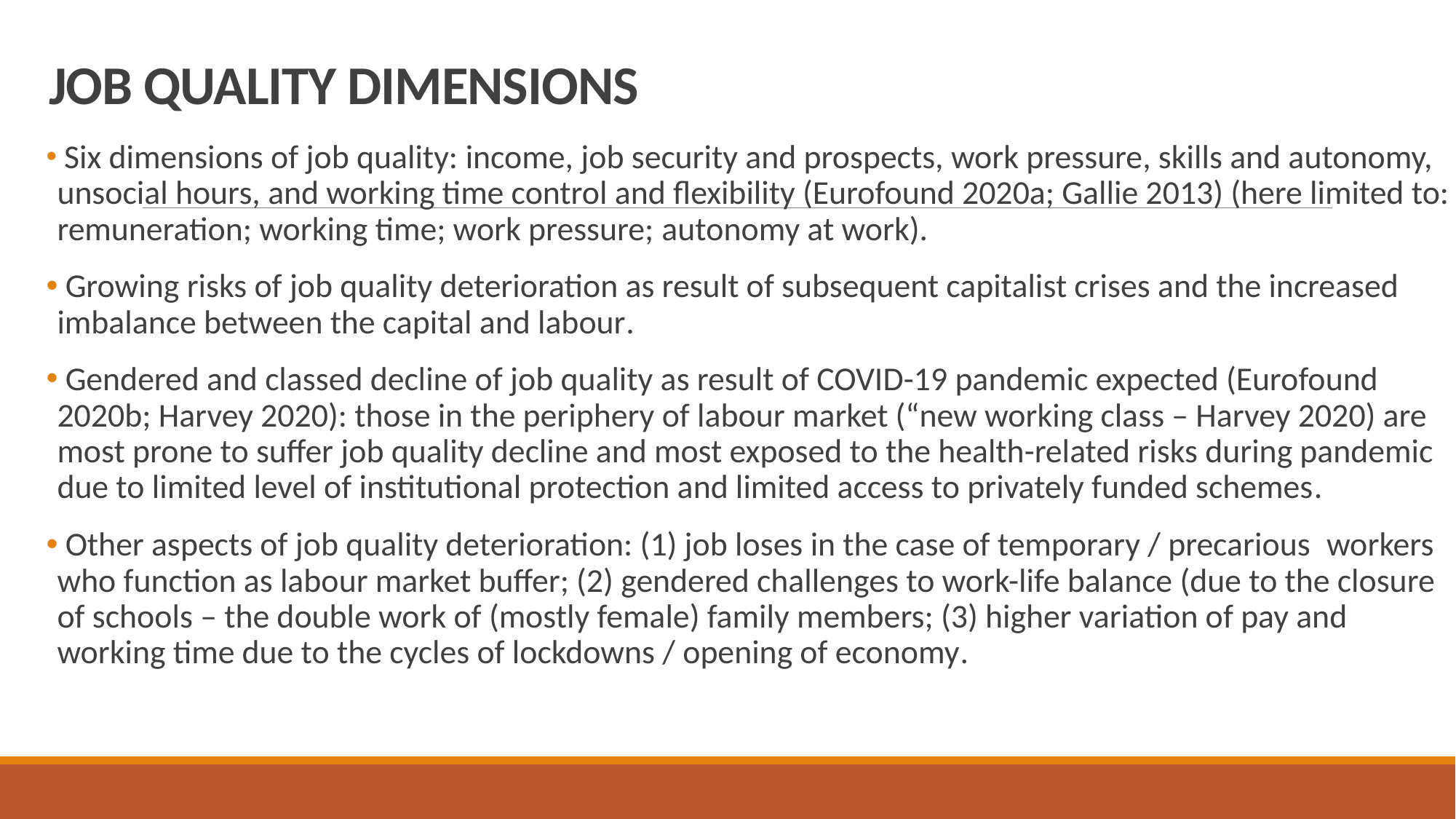

# JOB QUALITY DIMENSIONS
 Six dimensions of job quality: income, job security and prospects, work pressure, skills and autonomy, unsocial hours, and working time control and flexibility (Eurofound 2020a; Gallie 2013) (here limited to: remuneration; working time; work pressure; autonomy at work).
 Growing risks of job quality deterioration as result of subsequent capitalist crises and the increased imbalance between the capital and labour.
 Gendered and classed decline of job quality as result of COVID-19 pandemic expected (Eurofound 2020b; Harvey 2020): those in the periphery of labour market (“new working class – Harvey 2020) are most prone to suffer job quality decline and most exposed to the health-related risks during pandemic due to limited level of institutional protection and limited access to privately funded schemes.
 Other aspects of job quality deterioration: (1) job loses in the case of temporary / precarious  workers who function as labour market buffer; (2) gendered challenges to work-life balance (due to the closure of schools – the double work of (mostly female) family members; (3) higher variation of pay and working time due to the cycles of lockdowns / opening of economy.